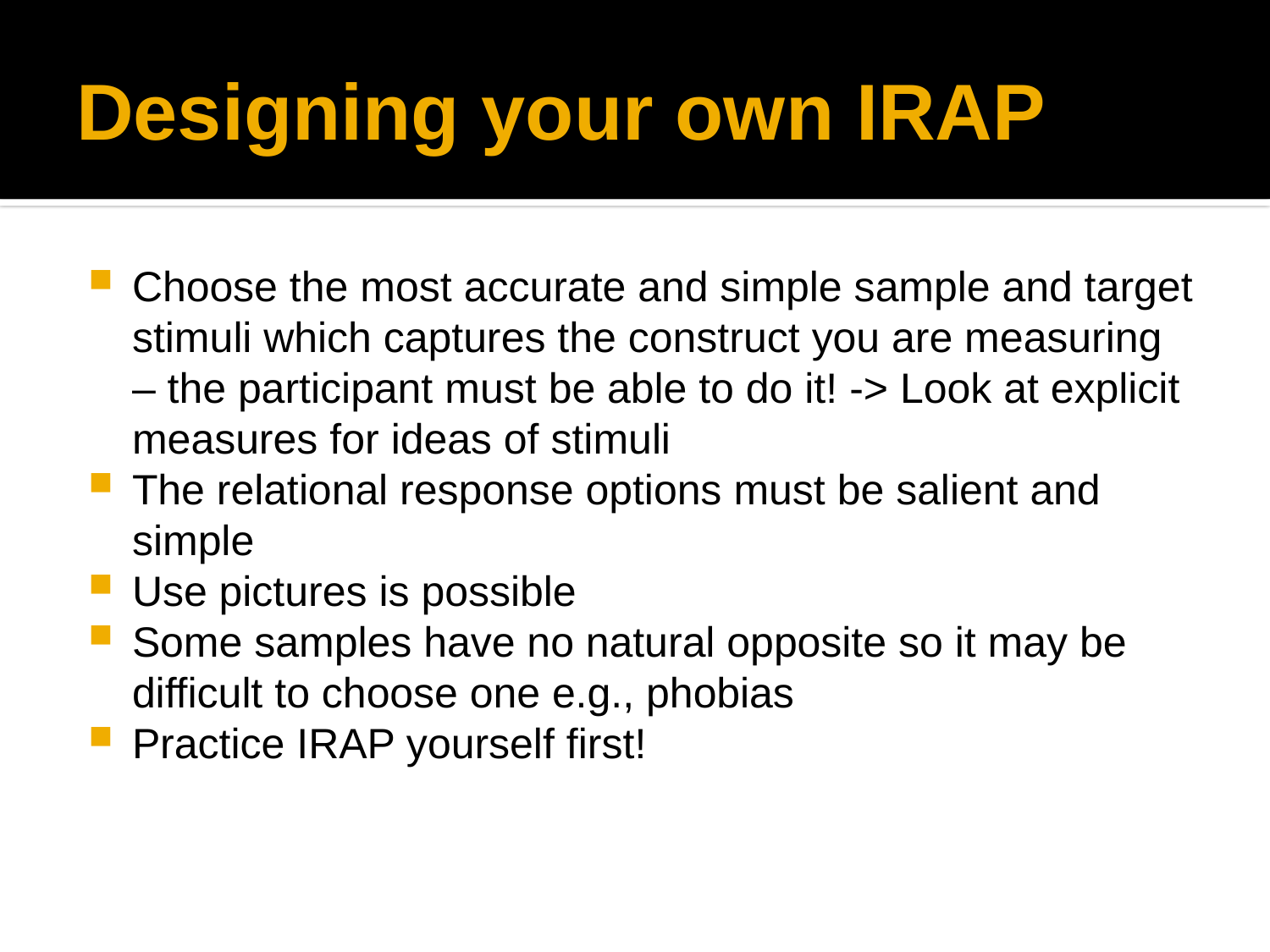

# Designing your own IRAP
Choose the most accurate and simple sample and target stimuli which captures the construct you are measuring – the participant must be able to do it! -> Look at explicit measures for ideas of stimuli
The relational response options must be salient and simple
Use pictures is possible
Some samples have no natural opposite so it may be difficult to choose one e.g., phobias
Practice IRAP yourself first!